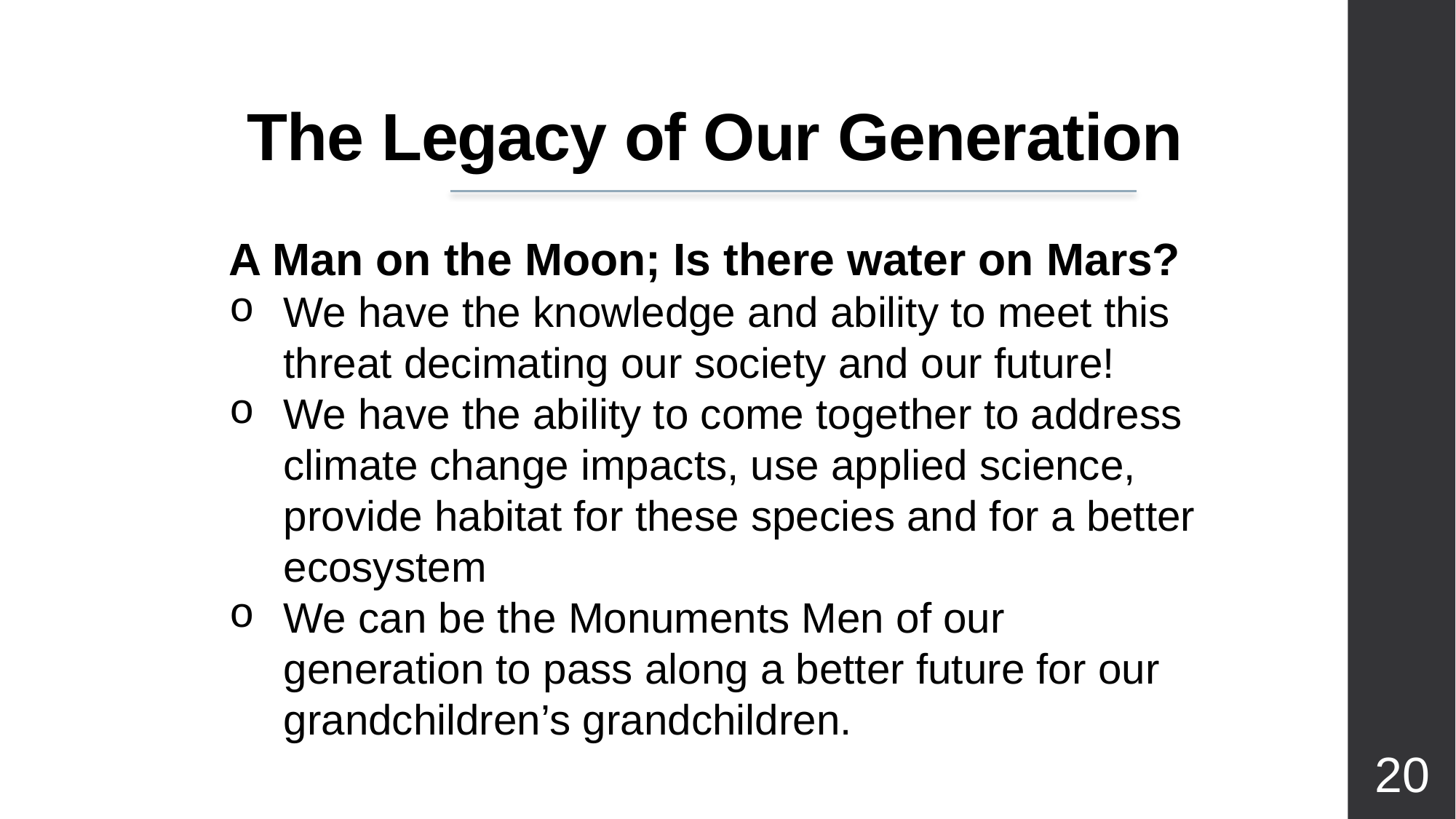

# The Legacy of Our Generation
A Man on the Moon; Is there water on Mars?
We have the knowledge and ability to meet this threat decimating our society and our future!
We have the ability to come together to address climate change impacts, use applied science, provide habitat for these species and for a better ecosystem
We can be the Monuments Men of our generation to pass along a better future for our grandchildren’s grandchildren.
20